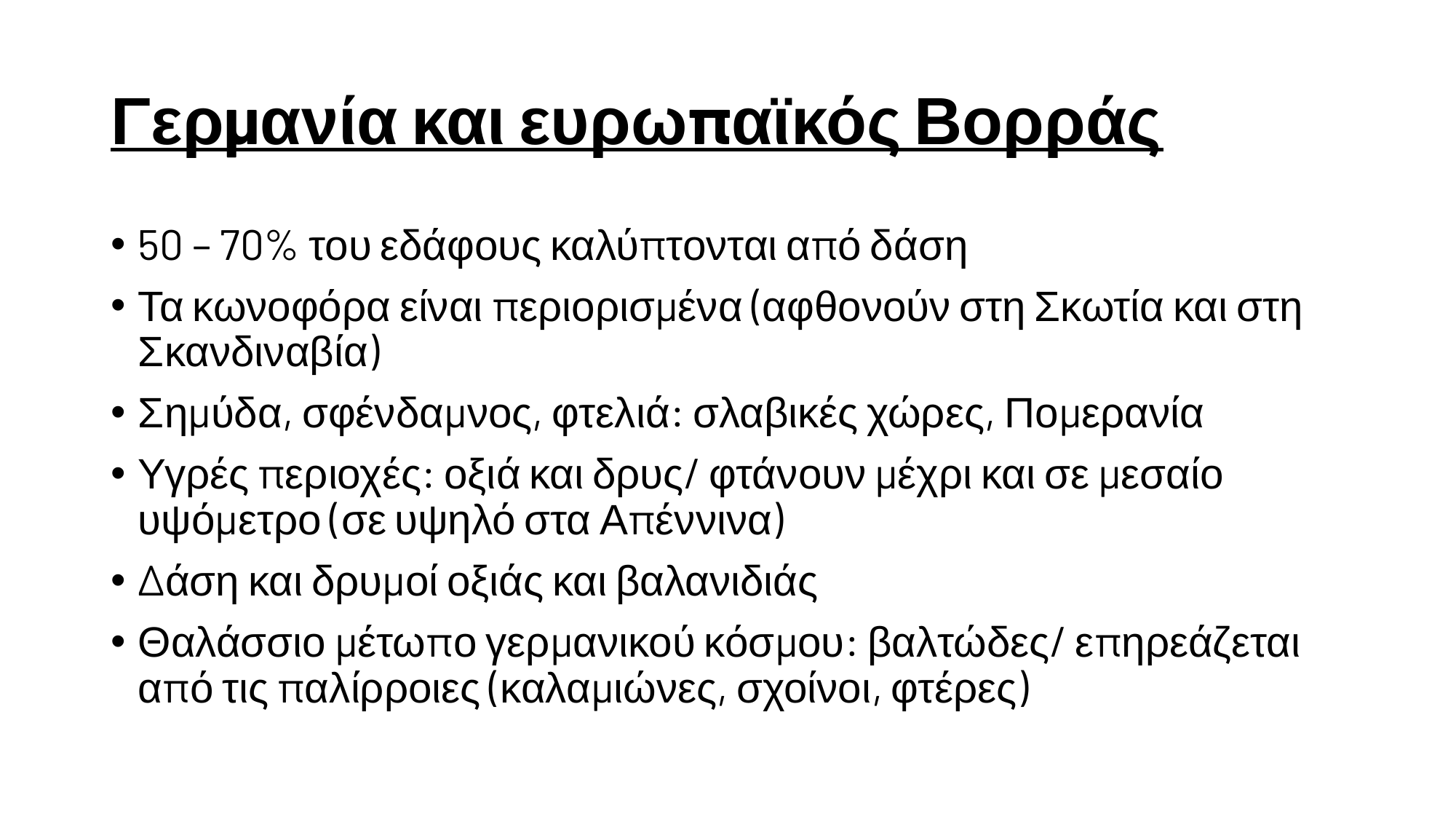

# Γερμανία και ευρωπαϊκός Βορράς
50 – 70% του εδάφους καλύπτονται από δάση
Τα κωνοφόρα είναι περιορισμένα (αφθονούν στη Σκωτία και στη Σκανδιναβία)
Σημύδα, σφένδαμνος, φτελιά: σλαβικές χώρες, Πομερανία
Υγρές περιοχές: οξιά και δρυς/ φτάνουν μέχρι και σε μεσαίο υψόμετρο (σε υψηλό στα Απέννινα)
Δάση και δρυμοί οξιάς και βαλανιδιάς
Θαλάσσιο μέτωπο γερμανικού κόσμου: βαλτώδες/ επηρεάζεται από τις παλίρροιες (καλαμιώνες, σχοίνοι, φτέρες)